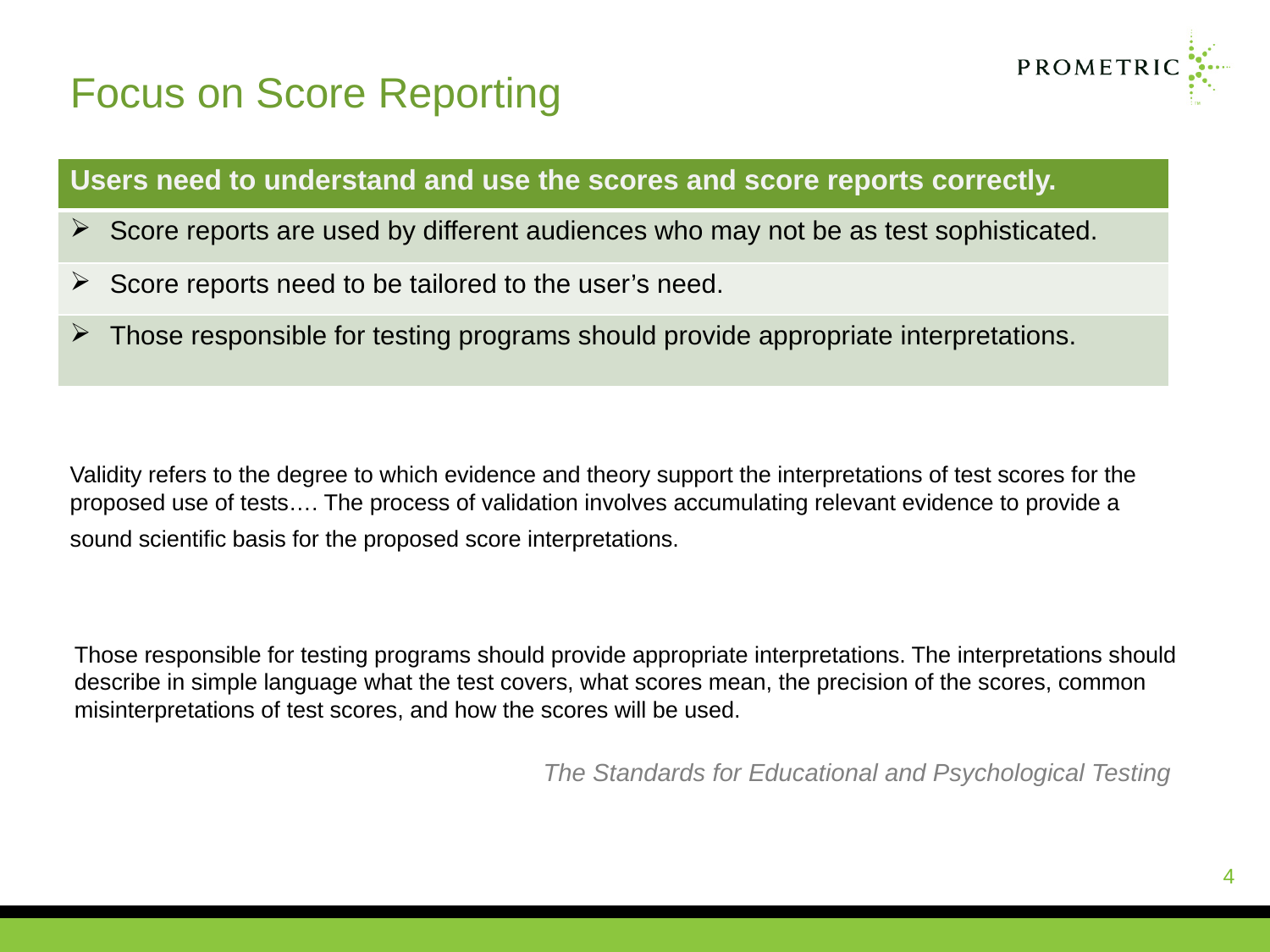

# Focus on Score Reporting
| Users need to understand and use the scores and score reports correctly. |
| --- |
| Score reports are used by different audiences who may not be as test sophisticated. |
| Score reports need to be tailored to the user’s need. |
| Those responsible for testing programs should provide appropriate interpretations. |
Validity refers to the degree to which evidence and theory support the interpretations of test scores for the proposed use of tests…. The process of validation involves accumulating relevant evidence to provide a sound scientific basis for the proposed score interpretations.
Those responsible for testing programs should provide appropriate interpretations. The interpretations should describe in simple language what the test covers, what scores mean, the precision of the scores, common misinterpretations of test scores, and how the scores will be used.
The Standards for Educational and Psychological Testing
4